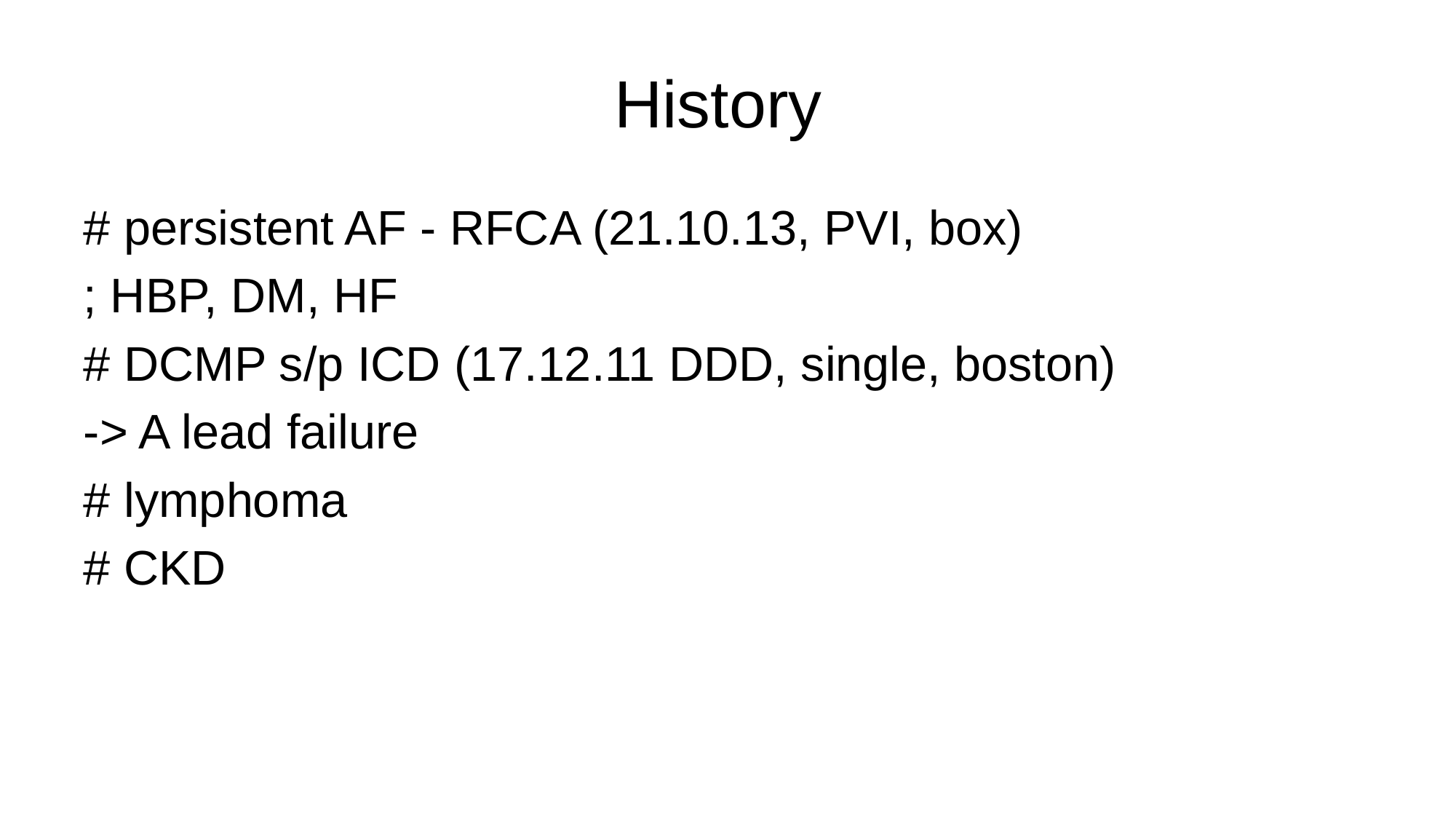

# History
# persistent AF - RFCA (21.10.13, PVI, box)
; HBP, DM, HF
# DCMP s/p ICD (17.12.11 DDD, single, boston)
-> A lead failure
# lymphoma
# CKD